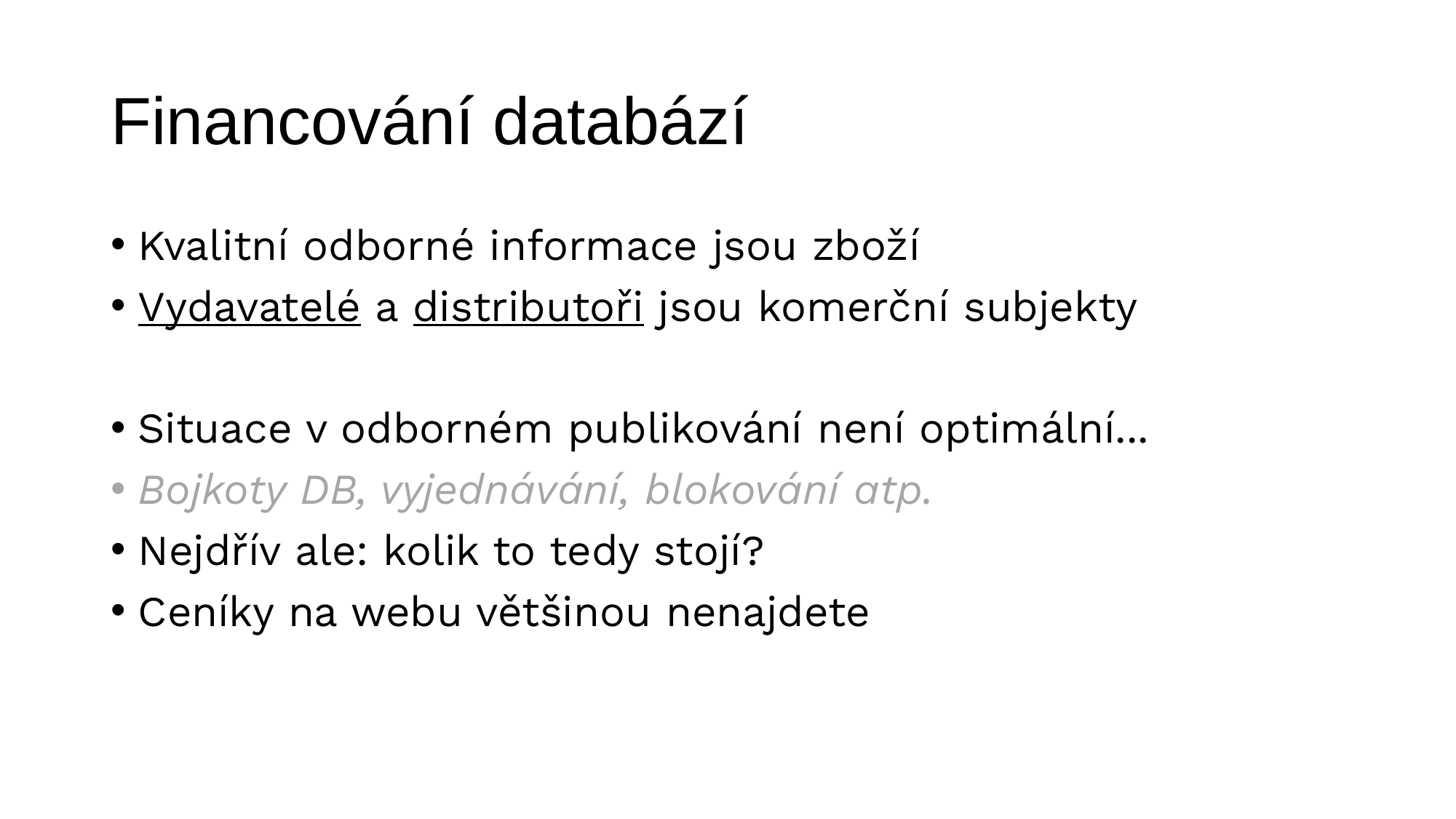

# Financování databází
Kvalitní odborné informace jsou zboží
Vydavatelé a distributoři jsou komerční subjekty

Situace v odborném publikování není optimální...
Bojkoty DB, vyjednávání, blokování atp.
Nejdřív ale: kolik to tedy stojí?
Ceníky na webu většinou nenajdete